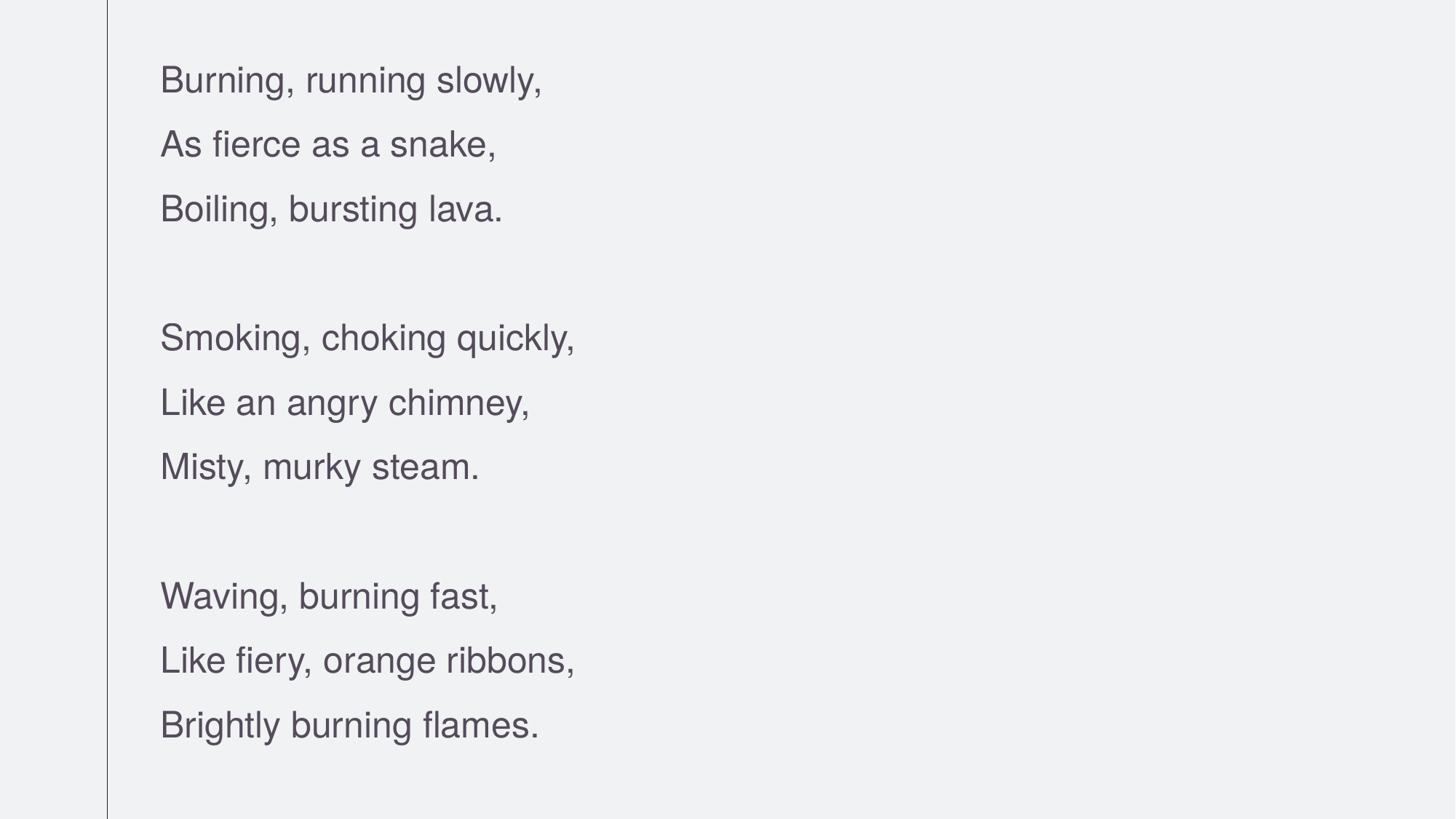

Burning, running slowly,
As fierce as a snake,
Boiling, bursting lava.

Smoking, choking quickly,
Like an angry chimney,
Misty, murky steam.

Waving, burning fast,
Like fiery, orange ribbons,
Brightly burning flames.